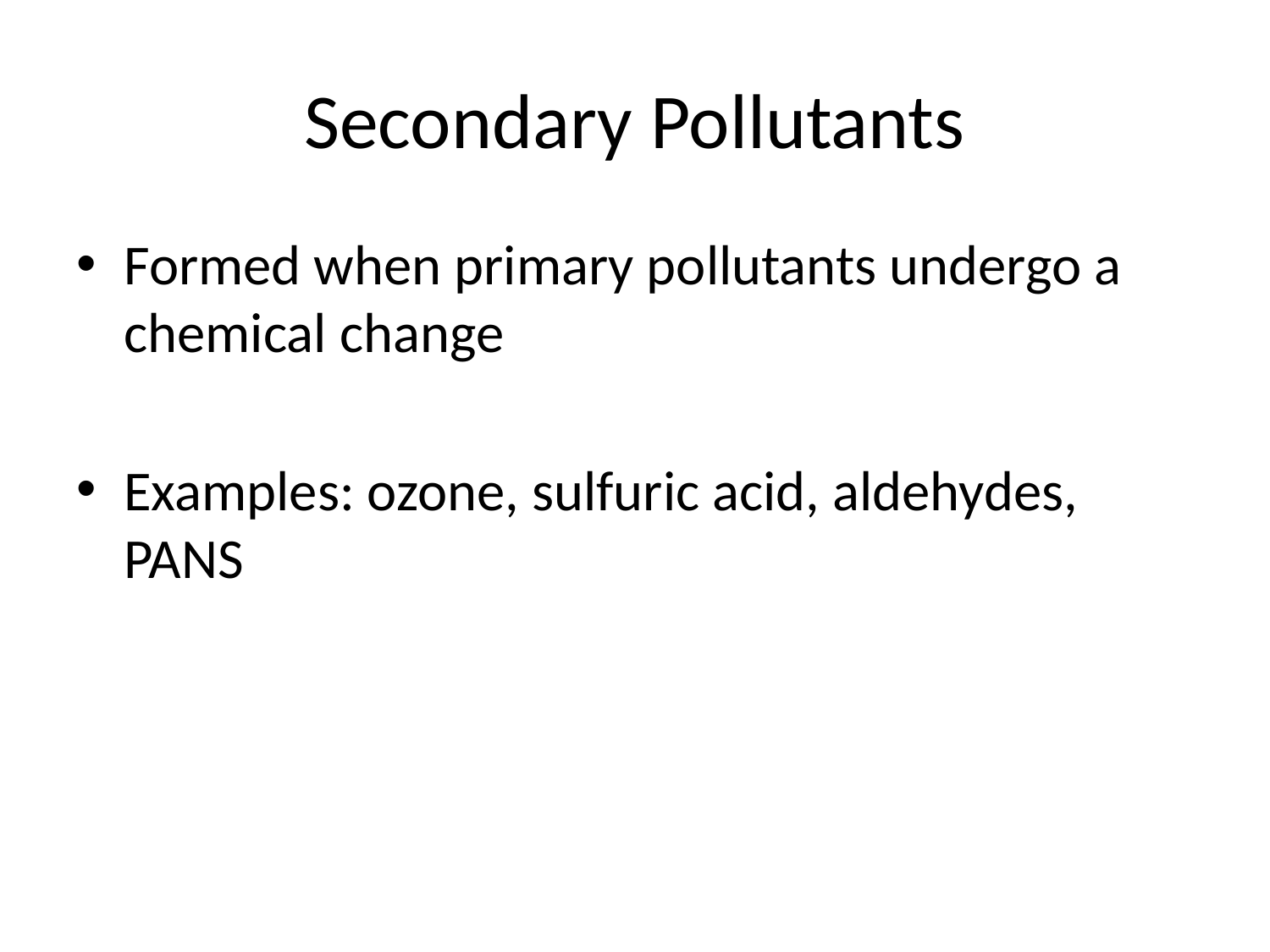

# Secondary Pollutants
Formed when primary pollutants undergo a chemical change

Examples: ozone, sulfuric acid, aldehydes, PANS